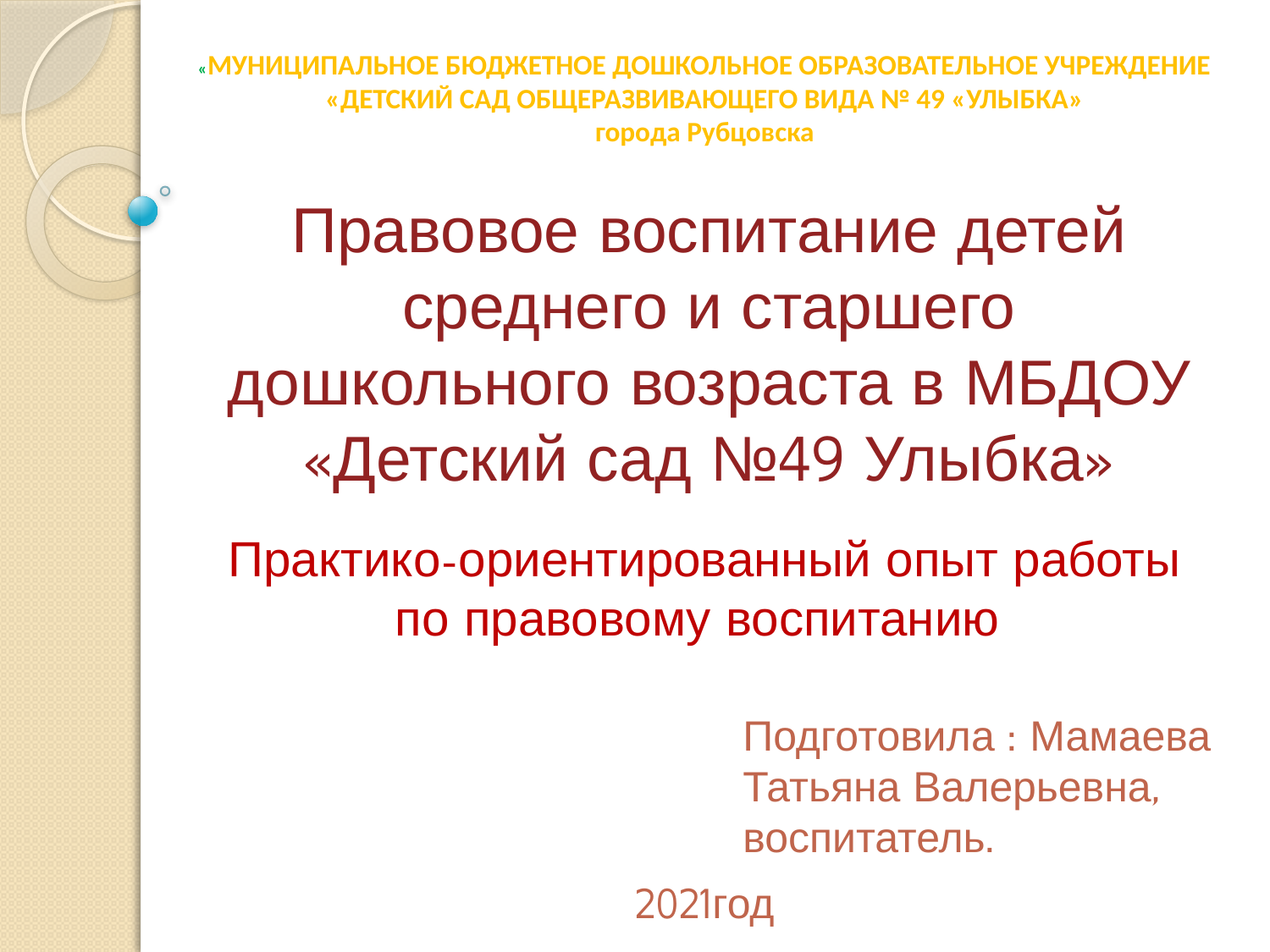

«МУНИЦИПАЛЬНОЕ БЮДЖЕТНОЕ ДОШКОЛЬНОЕ ОБРАЗОВАТЕЛЬНОЕ УЧРЕЖДЕНИЕ
«ДЕТСКИЙ САД ОБЩЕРАЗВИВАЮЩЕГО ВИДА № 49 «УЛЫБКА»
города Рубцовска
# Правовое воспитание детей среднего и старшего дошкольного возраста в МБДОУ «Детский сад №49 Улыбка»
Практико-ориентированный опыт работы по правовому воспитанию
Подготовила : Мамаева Татьяна Валерьевна, воспитатель.
2021год